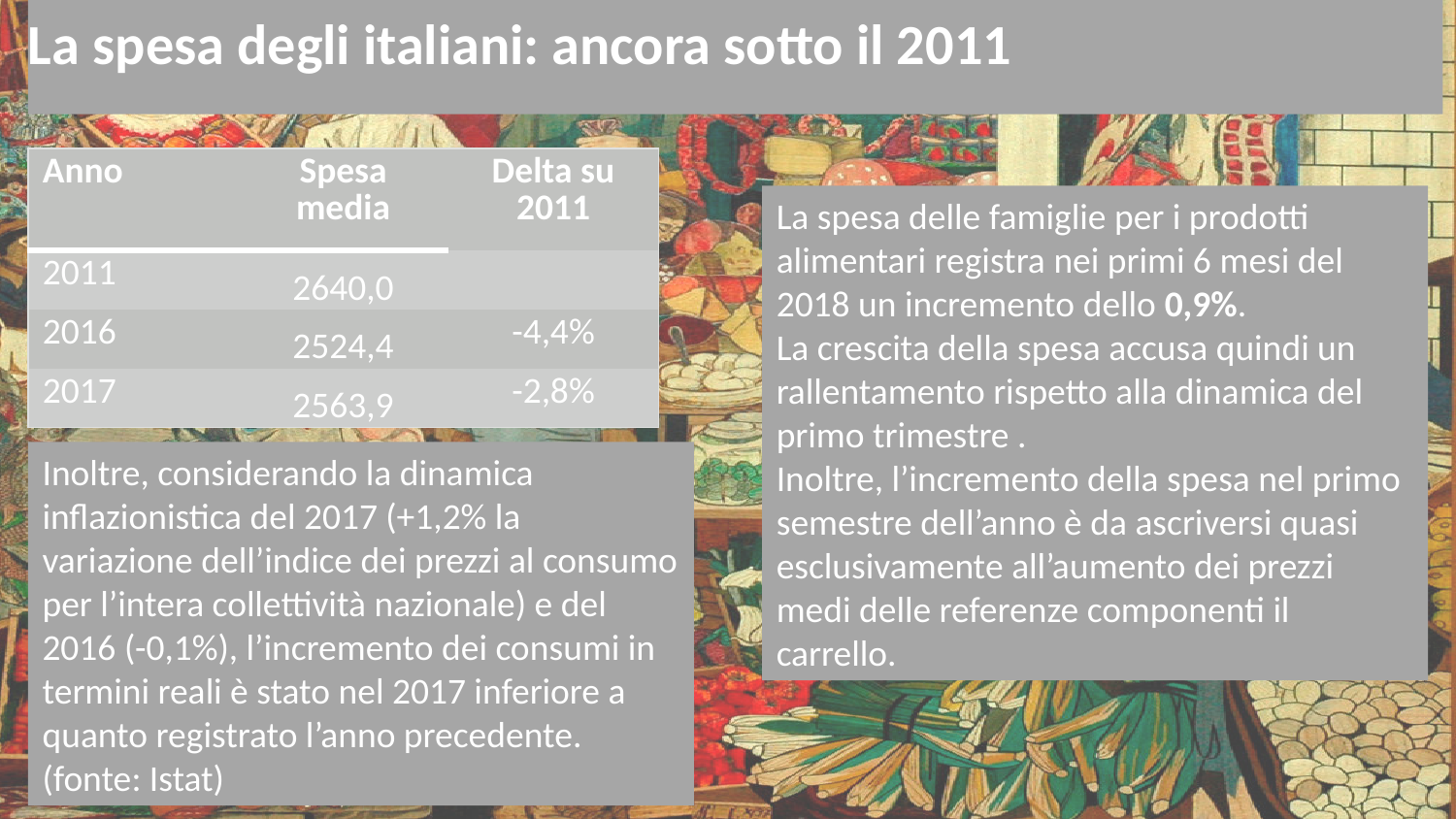

# La spesa degli italiani: ancora sotto il 2011
| Anno | Spesa media | Delta su 2011 |
| --- | --- | --- |
| 2011 | 2640,0 |  |
| 2016 | 2524,4 | -4,4% |
| 2017 | 2563,9 | -2,8% |
La spesa delle famiglie per i prodotti alimentari registra nei primi 6 mesi del 2018 un incremento dello 0,9%.
La crescita della spesa accusa quindi un rallentamento rispetto alla dinamica del primo trimestre .
Inoltre, l’incremento della spesa nel primo semestre dell’anno è da ascriversi quasi esclusivamente all’aumento dei prezzi medi delle referenze componenti il carrello.
Inoltre, considerando la dinamica inflazionistica del 2017 (+1,2% la variazione dell’indice dei prezzi al consumo per l’intera collettività nazionale) e del 2016 (-0,1%), l’incremento dei consumi in termini reali è stato nel 2017 inferiore a quanto registrato l’anno precedente. (fonte: Istat)